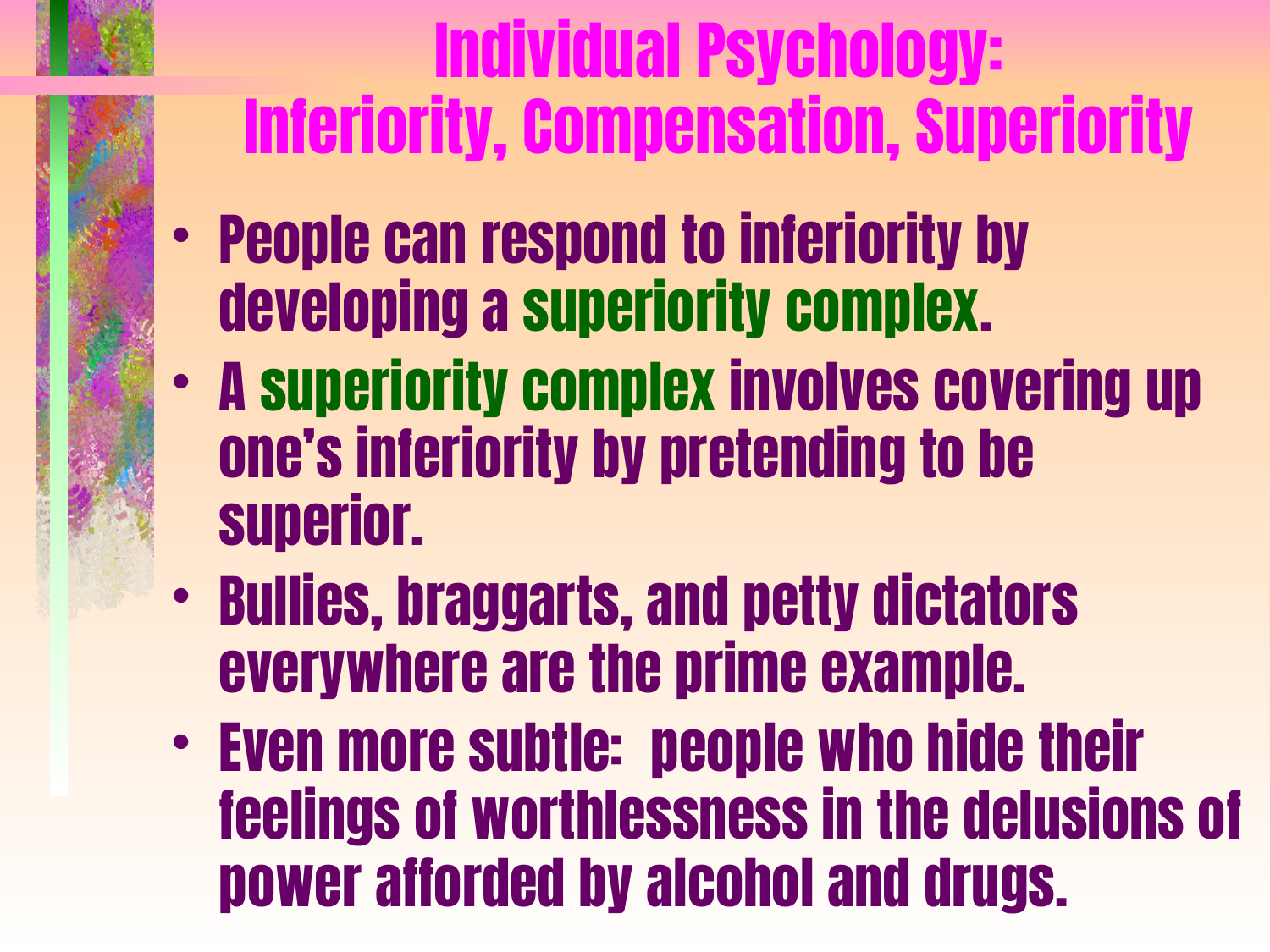

# Individual Psychology: Inferiority, Compensation, Superiority
People can respond to inferiority by developing a superiority complex.
A superiority complex involves covering up one’s inferiority by pretending to be superior.
Bullies, braggarts, and petty dictators everywhere are the prime example.
Even more subtle:  people who hide their feelings of worthlessness in the delusions of power afforded by alcohol and drugs.